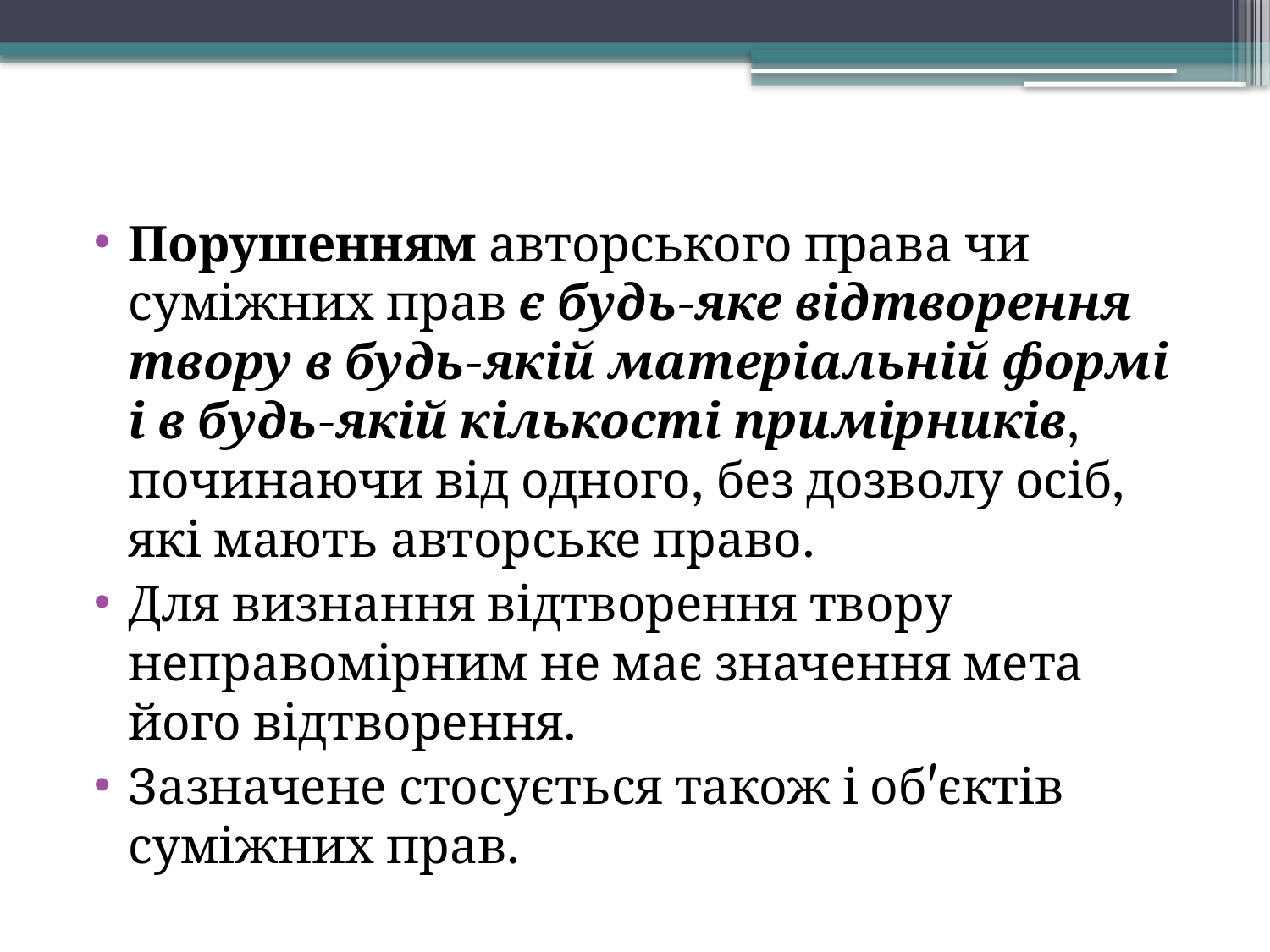

Порушенням авторського права чи суміжних прав є будь-яке відтворення твору в будь-якій матеріальній формі і в будь-якій кількості примірників, починаючи від одного, без дозволу осіб, які мають авторське право.
Для визнання відтворення твору неправомірним не має значення мета його відтворення.
Зазначене стосується також і об'єктів суміжних прав.